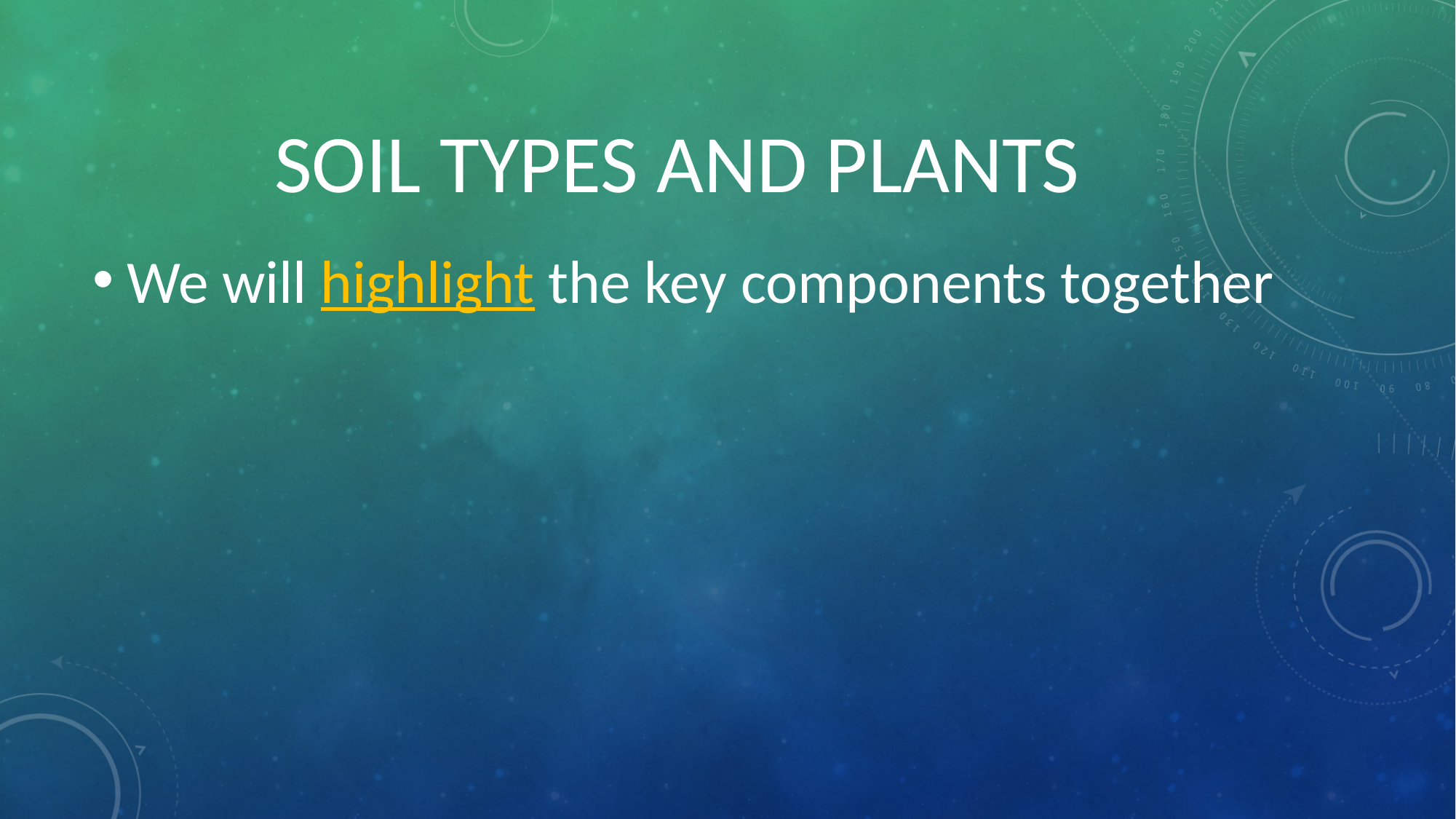

We will highlight the key components together
# Soil Types and Plants